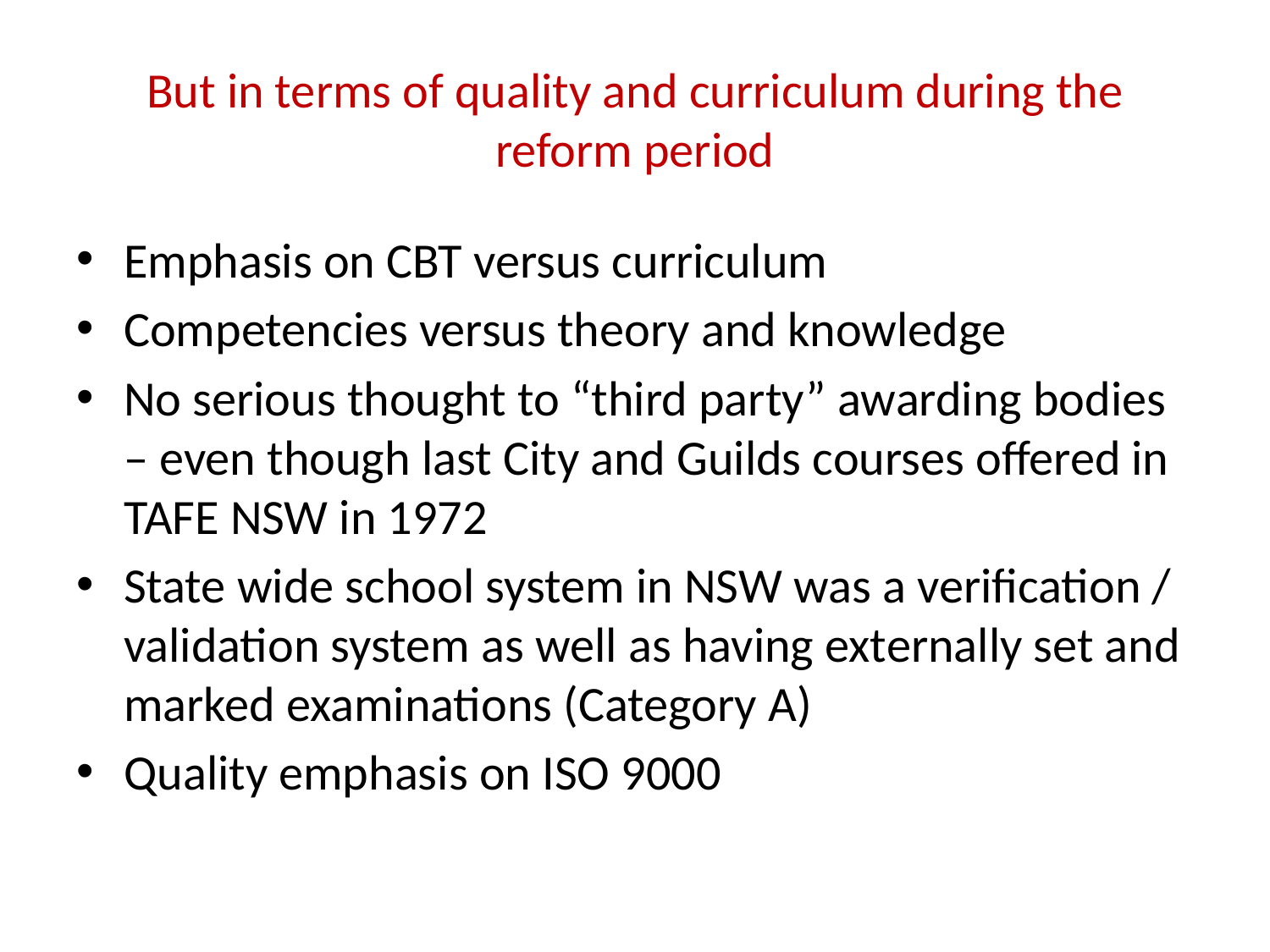

# But in terms of quality and curriculum during the reform period
Emphasis on CBT versus curriculum
Competencies versus theory and knowledge
No serious thought to “third party” awarding bodies – even though last City and Guilds courses offered in TAFE NSW in 1972
State wide school system in NSW was a verification / validation system as well as having externally set and marked examinations (Category A)
Quality emphasis on ISO 9000